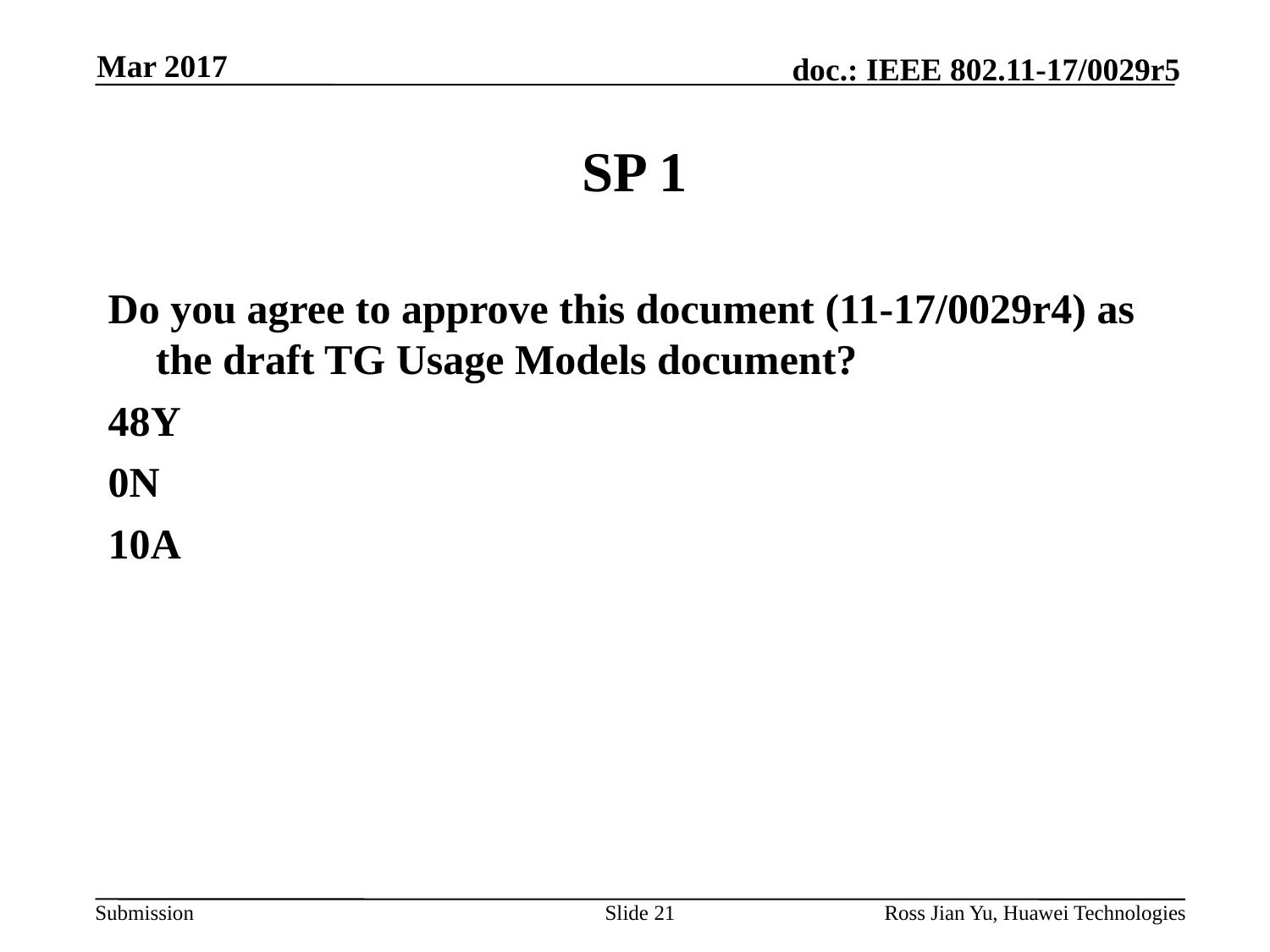

Mar 2017
# SP 1
Do you agree to approve this document (11-17/0029r4) as the draft TG Usage Models document?
48Y
0N
10A

Slide 21
Ross Jian Yu, Huawei Technologies